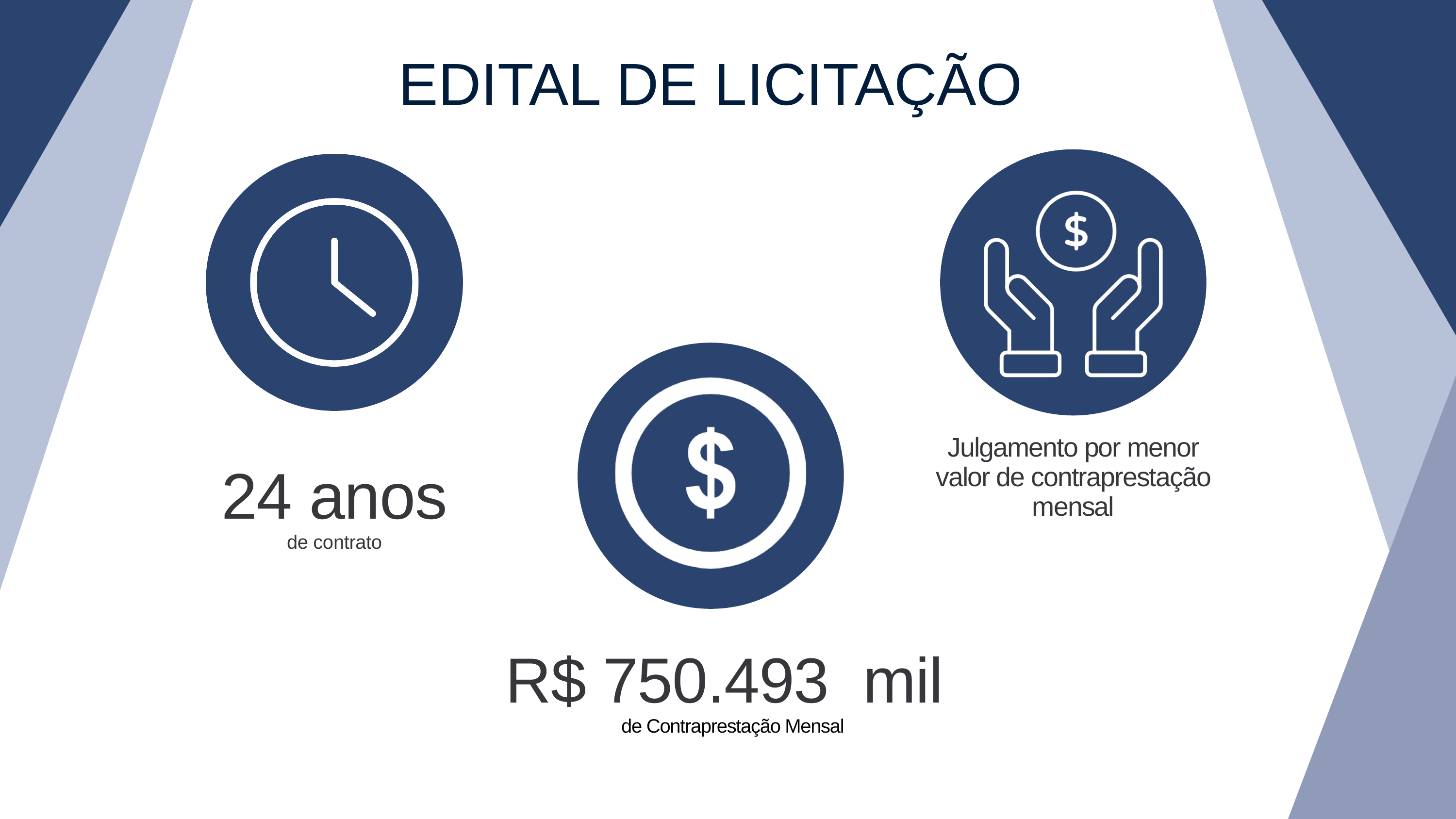

EDITAL DE LICITAÇÃO

Julgamento por menor valor de contraprestação mensal
24 anos
de contrato
R$ 750.493  mil
de Contraprestação Mensal